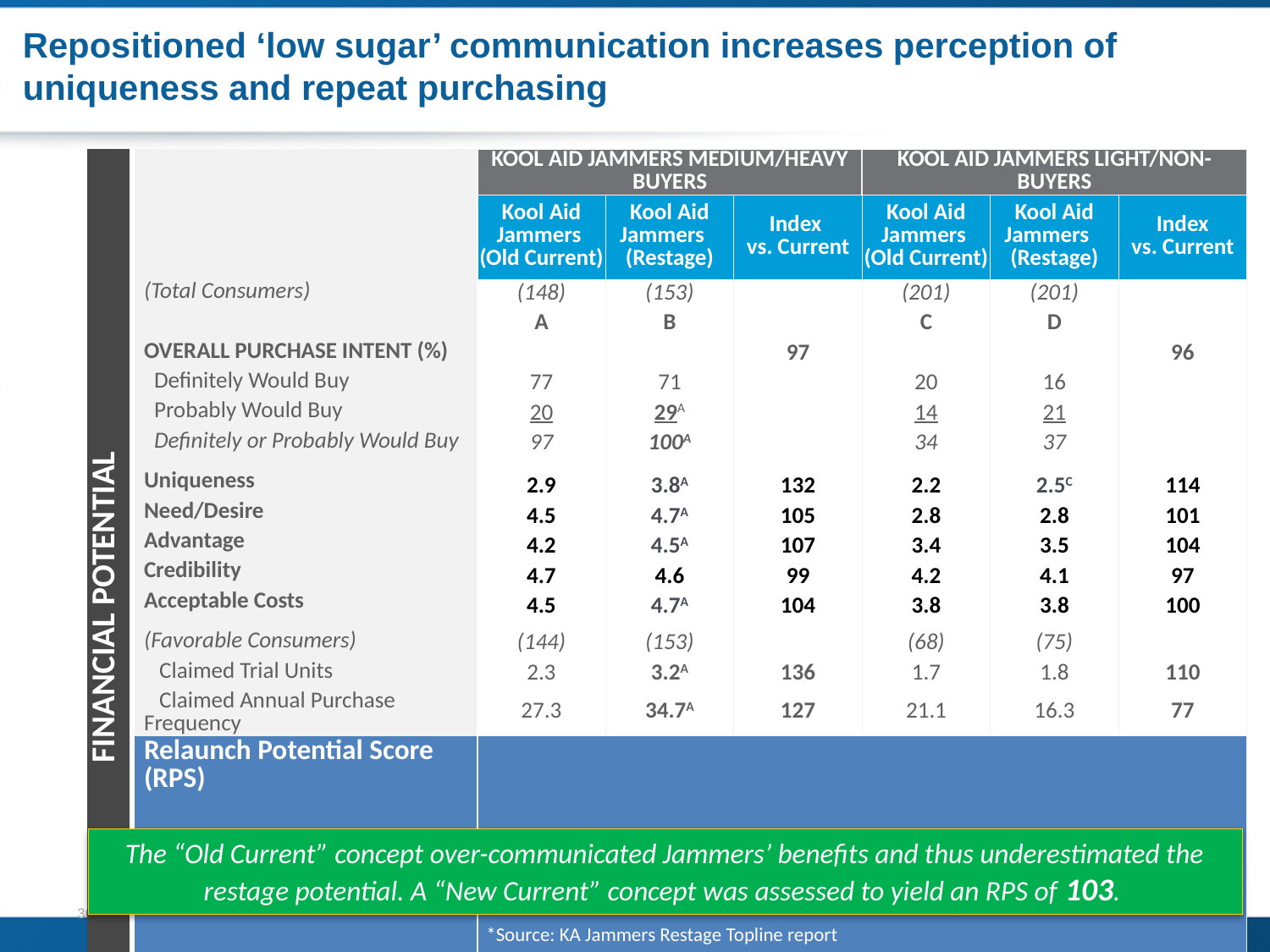

# Repositioned ‘low sugar’ communication increases perception of uniqueness and repeat purchasing
| FINANCIAL POTENTIAL |  | Kool Aid Jammers Medium/Heavy BuyerS |  |  | Kool Aid Jammers Light/Non-Buyers |  |  |
| --- | --- | --- | --- | --- | --- | --- | --- |
|  |  | Kool Aid Jammers (Old Current) | Kool Aid Jammers (Restage) | Index vs. Current | Kool Aid Jammers (Old Current) | Kool Aid Jammers (Restage) | Index vs. Current |
|  | (Total Consumers) | (148) | (153) |  | (201) | (201) |  |
|  |  | A | B |  | C | D |  |
|  | OVERALL PURCHASE INTENT (%) |  |  | 97 |  |  | 96 |
|  | Definitely Would Buy | 77 | 71 |  | 20 | 16 |  |
|  | Probably Would Buy | 20 | 29A |  | 14 | 21 |  |
|  | Definitely or Probably Would Buy | 97 | 100A |  | 34 | 37 |  |
|  |  |  |  |  |  |  |  |
|  | Uniqueness | 2.9 | 3.8A | 132 | 2.2 | 2.5C | 114 |
|  | Need/Desire | 4.5 | 4.7A | 105 | 2.8 | 2.8 | 101 |
|  | Advantage | 4.2 | 4.5A | 107 | 3.4 | 3.5 | 104 |
|  | Credibility | 4.7 | 4.6 | 99 | 4.2 | 4.1 | 97 |
|  | Acceptable Costs | 4.5 | 4.7A | 104 | 3.8 | 3.8 | 100 |
|  |  |  |  |  |  |  |  |
|  | (Favorable Consumers) | (144) | (153) |  | (68) | (75) |  |
|  | Claimed Trial Units | 2.3 | 3.2A | 136 | 1.7 | 1.8 | 110 |
|  | Claimed Annual Purchase Frequency | 27.3 | 34.7A | 127 | 21.1 | 16.3 | 77 |
|  | Relaunch Potential Score (RPS) | 101 |  |  |  |  |  |
The “Old Current” concept over-communicated Jammers’ benefits and thus underestimated the restage potential. A “New Current” concept was assessed to yield an RPS of 103.
36
*Source: KA Jammers Restage Topline report